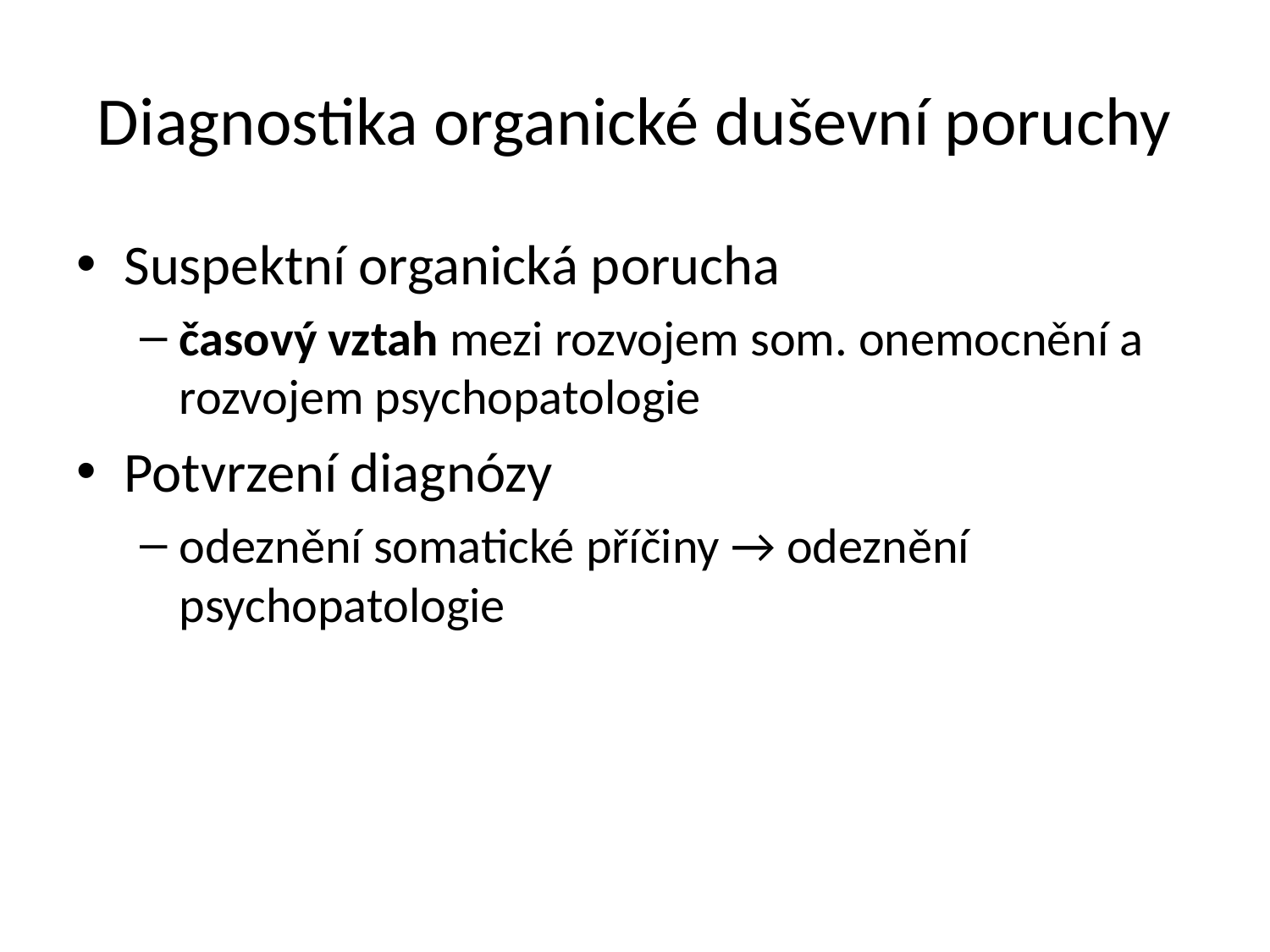

# Diagnostika organické duševní poruchy
Suspektní organická porucha
časový vztah mezi rozvojem som. onemocnění a rozvojem psychopatologie
Potvrzení diagnózy
odeznění somatické příčiny → odeznění psychopatologie